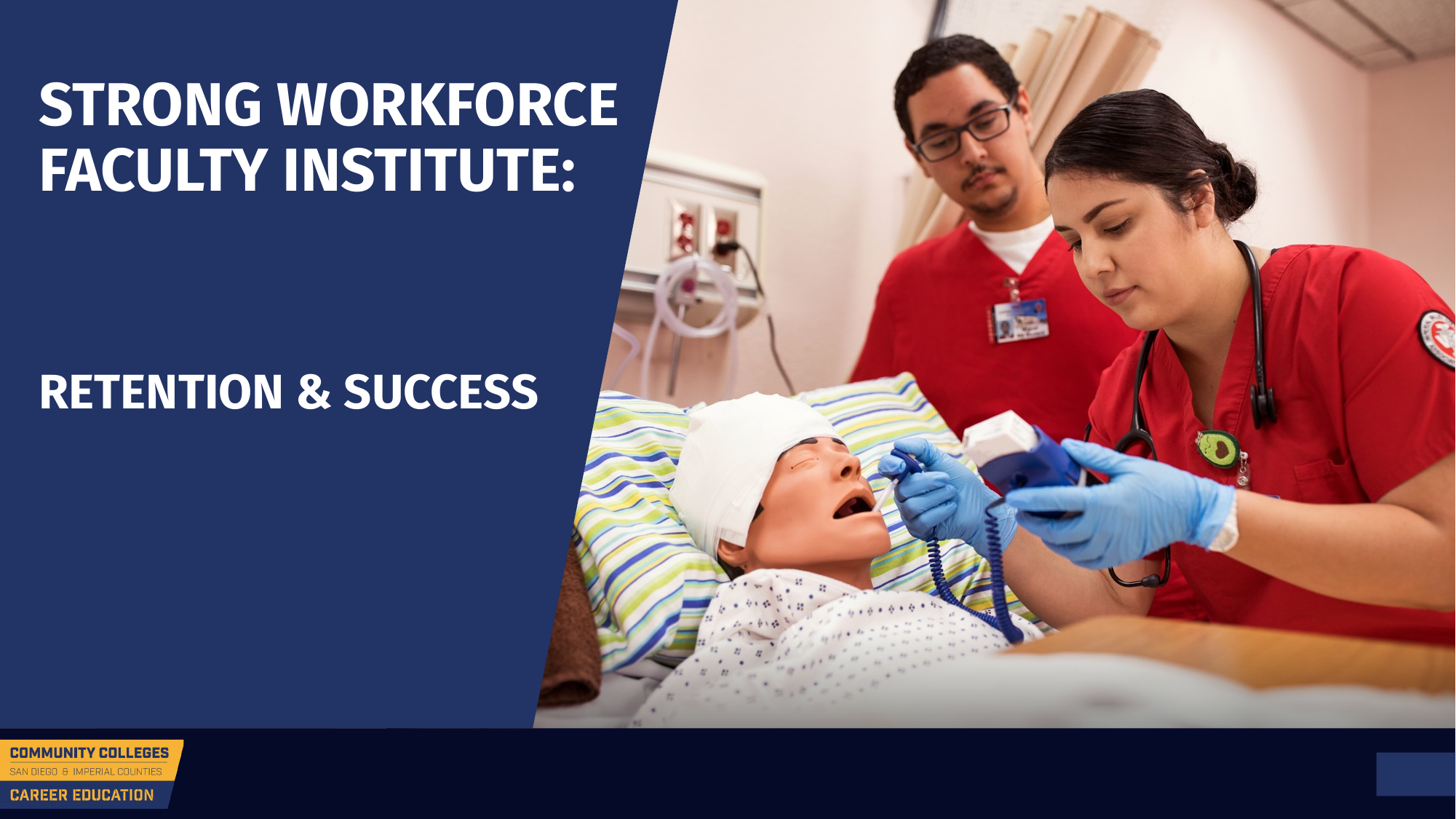

STRONG WORKFORCE FACULTY INSTITUTE:
RETENTION & SUCCESS